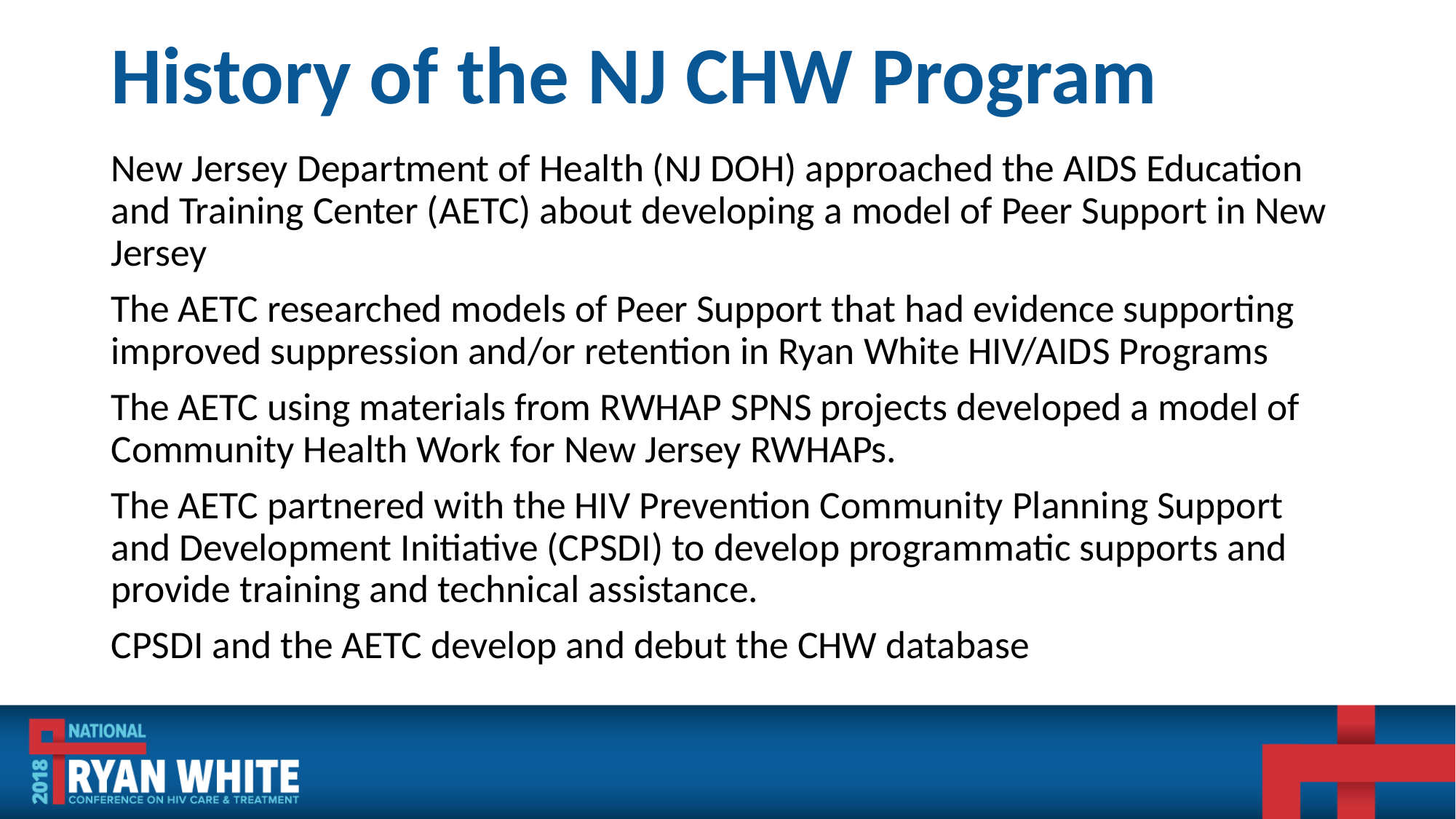

# History of the NJ CHW Program
New Jersey Department of Health (NJ DOH) approached the AIDS Education and Training Center (AETC) about developing a model of Peer Support in New Jersey
The AETC researched models of Peer Support that had evidence supporting improved suppression and/or retention in Ryan White HIV/AIDS Programs
The AETC using materials from RWHAP SPNS projects developed a model of Community Health Work for New Jersey RWHAPs.
The AETC partnered with the HIV Prevention Community Planning Support and Development Initiative (CPSDI) to develop programmatic supports and provide training and technical assistance.
CPSDI and the AETC develop and debut the CHW database